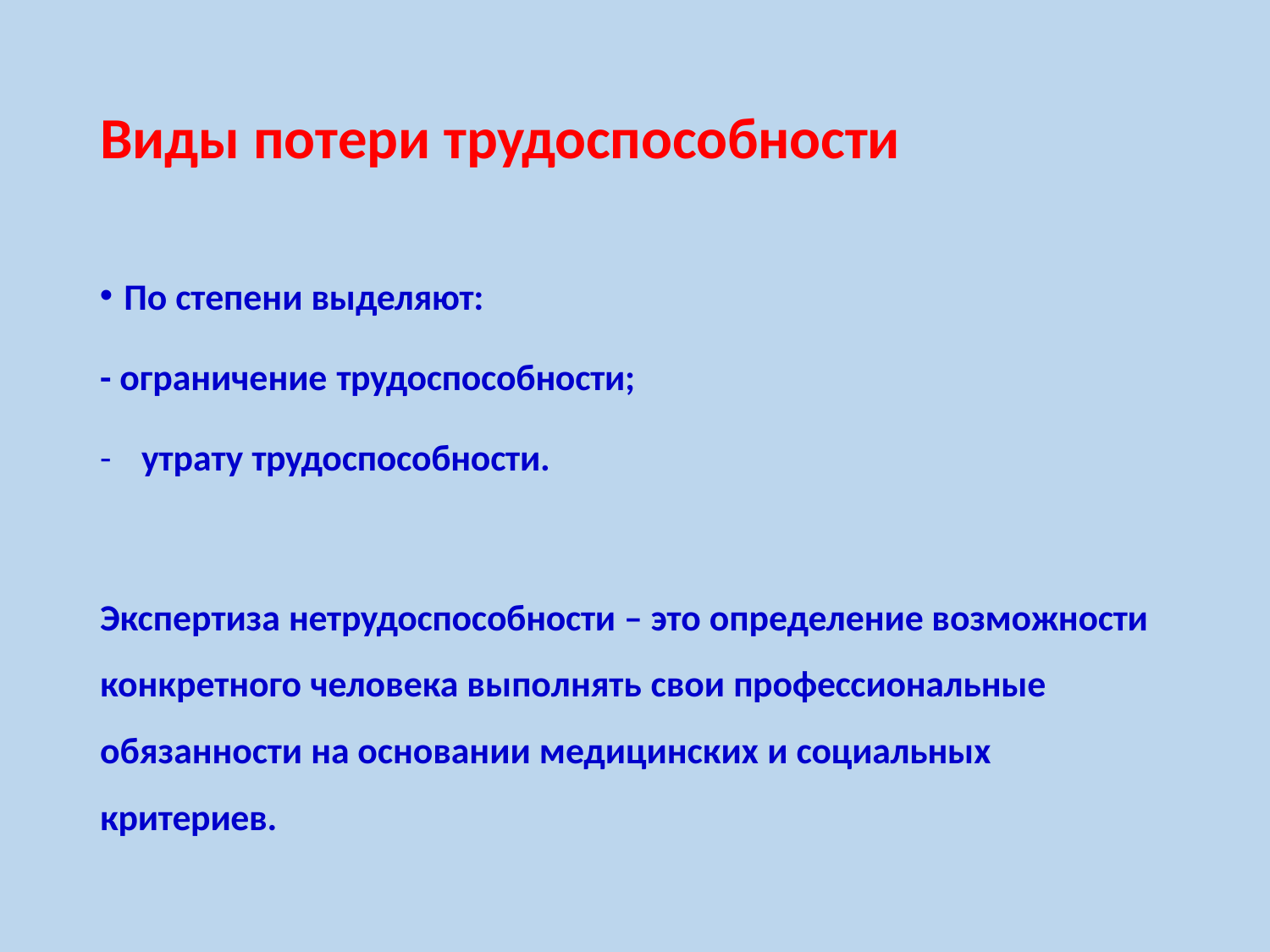

# Виды потери трудоспособности
По степени выделяют:
- ограничение трудоспособности;

-	утрату трудоспособности.

Экспертиза нетрудоспособности – это определение возможности
конкретного человека выполнять свои профессиональные
обязанности на основании медицинских и социальных критериев.